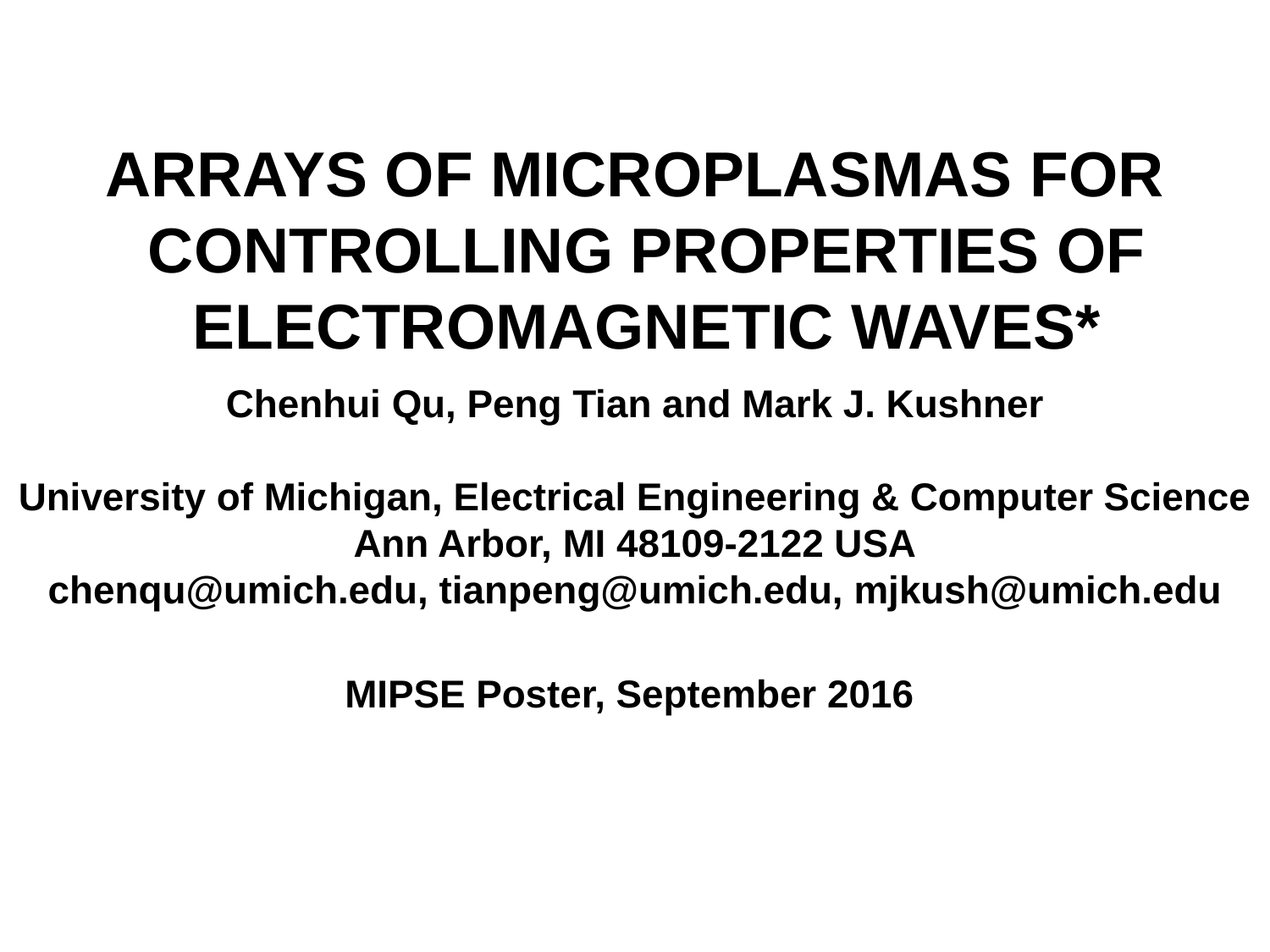

ARRAYS OF MICROPLASMAS FOR CONTROLLING PROPERTIES OF ELECTROMAGNETIC WAVES*
Chenhui Qu, Peng Tian and Mark J. Kushner

University of Michigan, Electrical Engineering & Computer Science
Ann Arbor, MI 48109-2122 USA
chenqu@umich.edu, tianpeng@umich.edu, mjkush@umich.edu

MIPSE Poster, September 2016